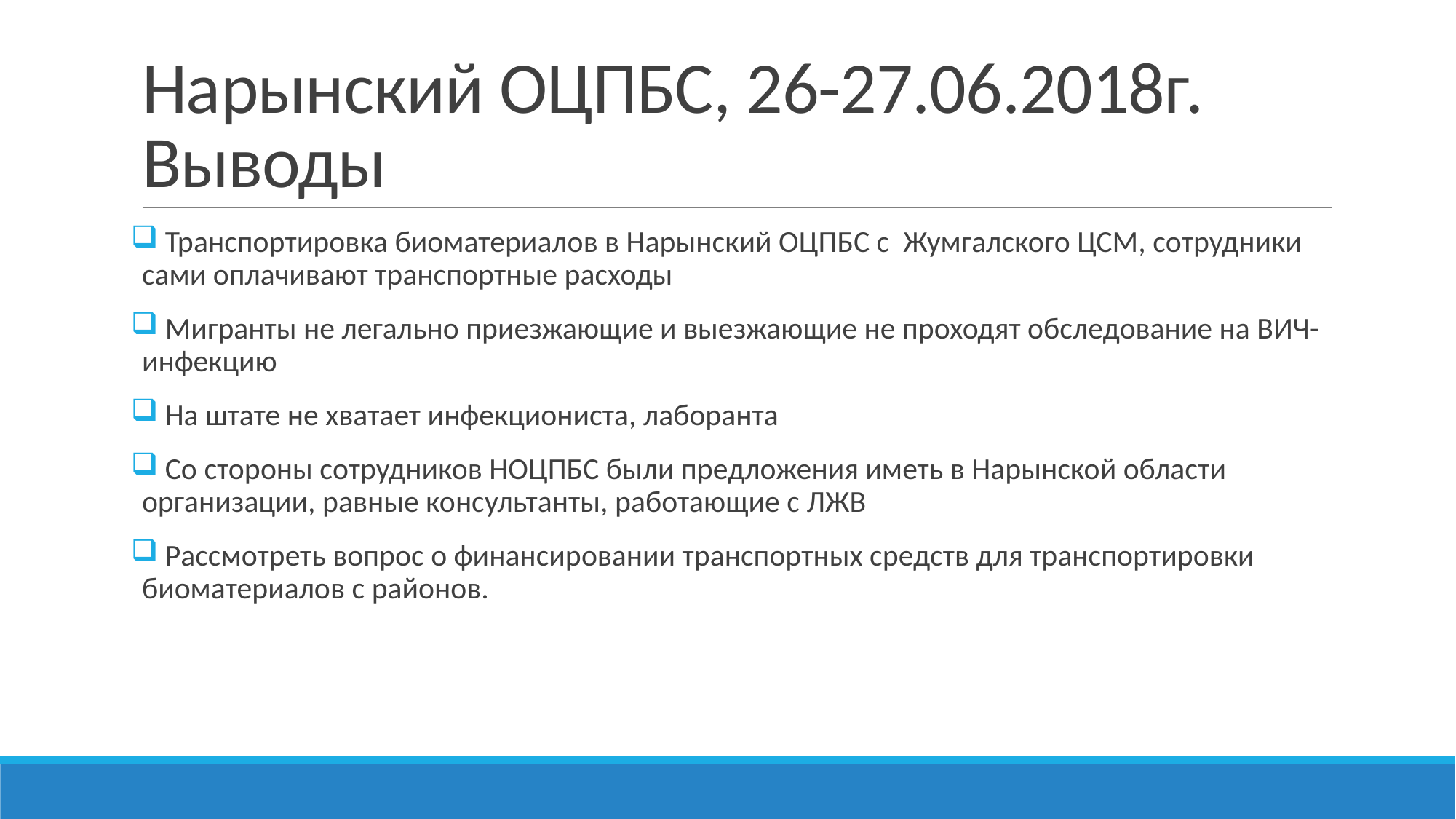

# Нарынский ОЦПБС, 26-27.06.2018г. Выводы
 Транспортировка биоматериалов в Нарынский ОЦПБС с  Жумгалского ЦСМ, сотрудники сами оплачивают транспортные расходы
 Мигранты не легально приезжающие и выезжающие не проходят обследование на ВИЧ-инфекцию
 На штате не хватает инфекциониста, лаборанта
 Со стороны сотрудников НОЦПБС были предложения иметь в Нарынской области организации, равные консультанты, работающие с ЛЖВ
 Рассмотреть вопрос о финансировании транспортных средств для транспортировки биоматериалов с районов.